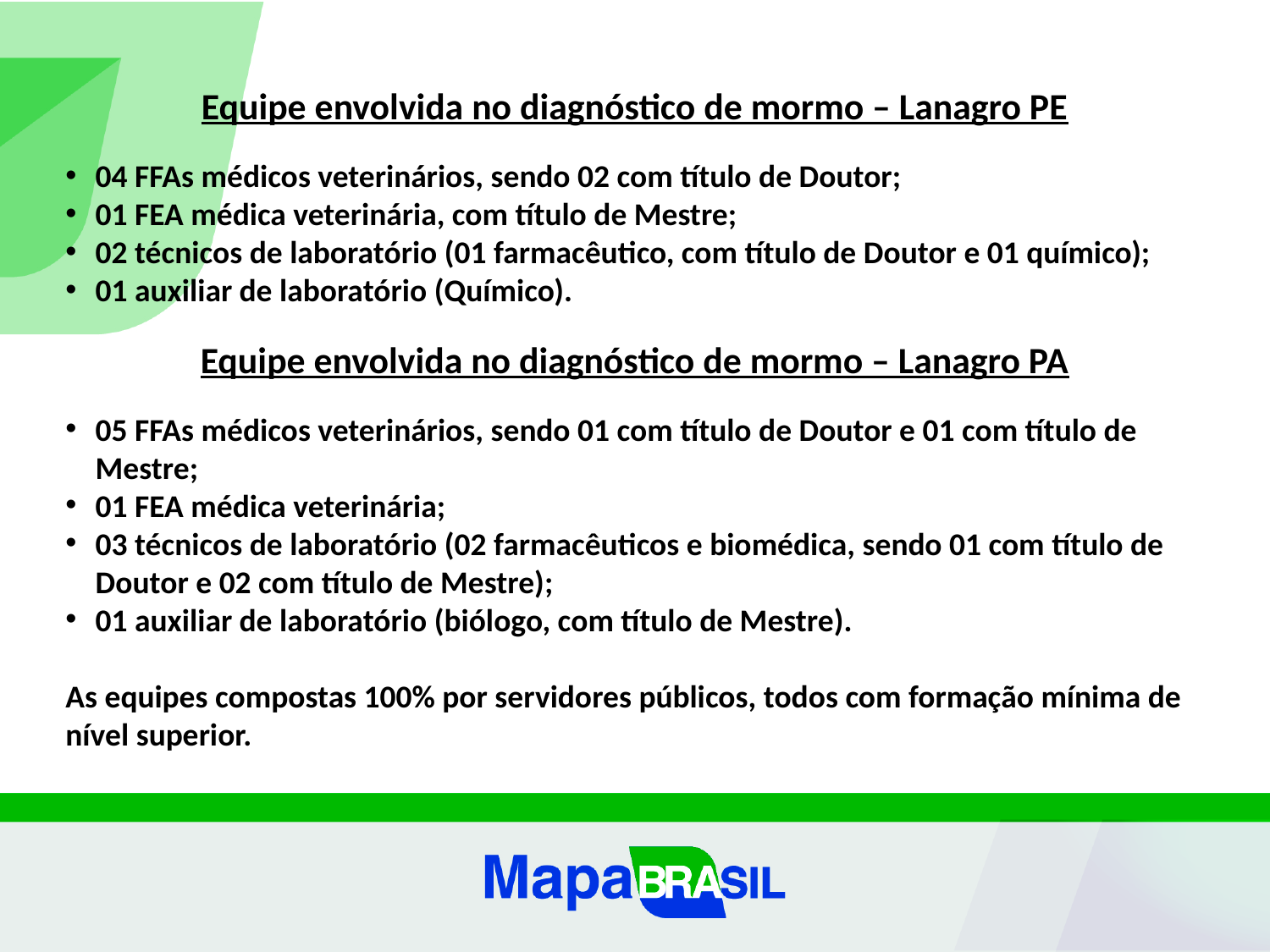

Equipe envolvida no diagnóstico de mormo – Lanagro PE

04 FFAs médicos veterinários, sendo 02 com título de Doutor;
01 FEA médica veterinária, com título de Mestre;
02 técnicos de laboratório (01 farmacêutico, com título de Doutor e 01 químico);
01 auxiliar de laboratório (Químico).

Equipe envolvida no diagnóstico de mormo – Lanagro PA

05 FFAs médicos veterinários, sendo 01 com título de Doutor e 01 com título de Mestre;
01 FEA médica veterinária;
03 técnicos de laboratório (02 farmacêuticos e biomédica, sendo 01 com título de Doutor e 02 com título de Mestre);
01 auxiliar de laboratório (biólogo, com título de Mestre).

As equipes compostas 100% por servidores públicos, todos com formação mínima de nível superior.